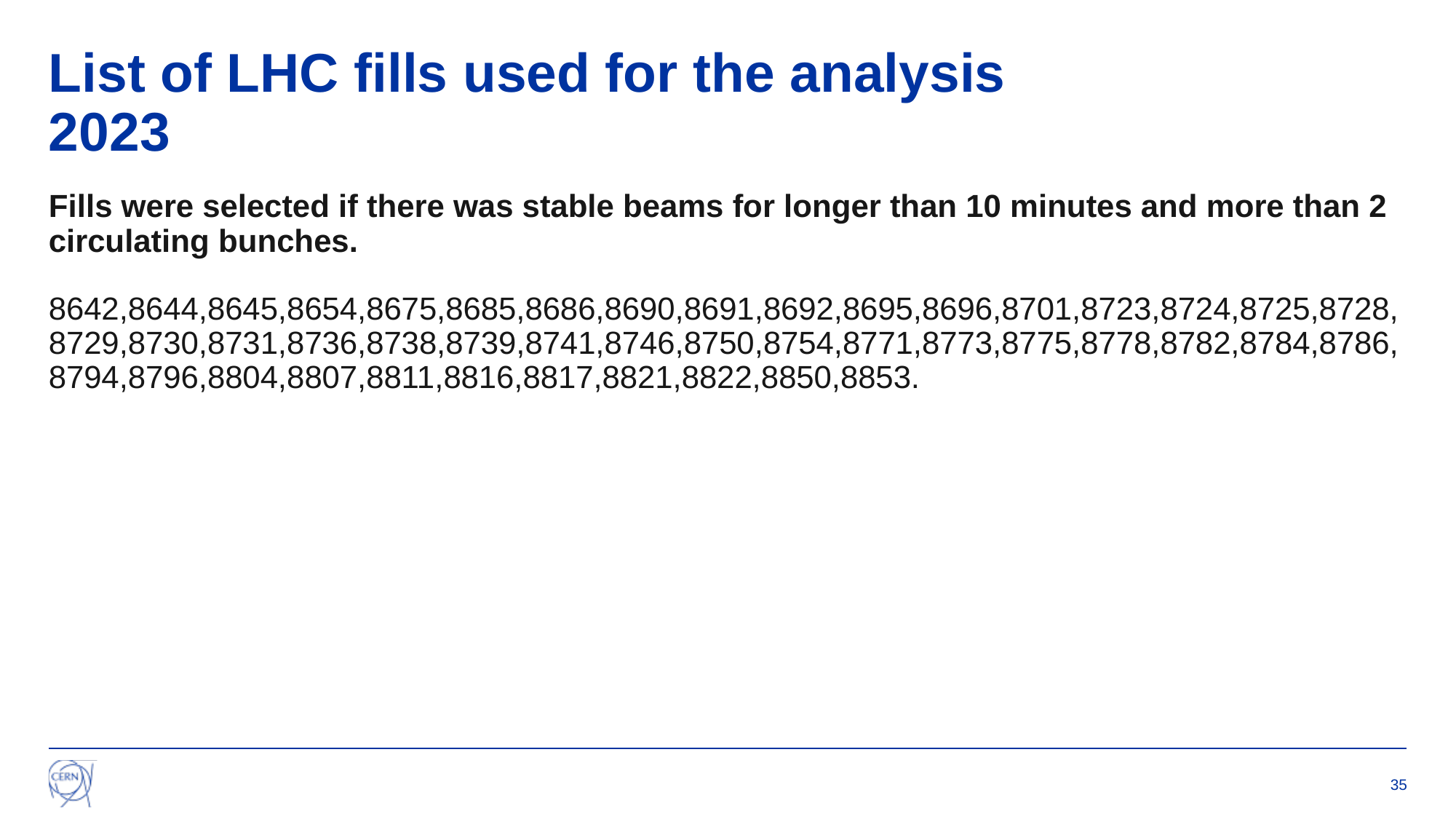

# List of LHC fills used for the analysis 2023
Fills were selected if there was stable beams for longer than 10 minutes and more than 2 circulating bunches.
8642,8644,8645,8654,8675,8685,8686,8690,8691,8692,8695,8696,8701,8723,8724,8725,8728,8729,8730,8731,8736,8738,8739,8741,8746,8750,8754,8771,8773,8775,8778,8782,8784,8786,8794,8796,8804,8807,8811,8816,8817,8821,8822,8850,8853.
35